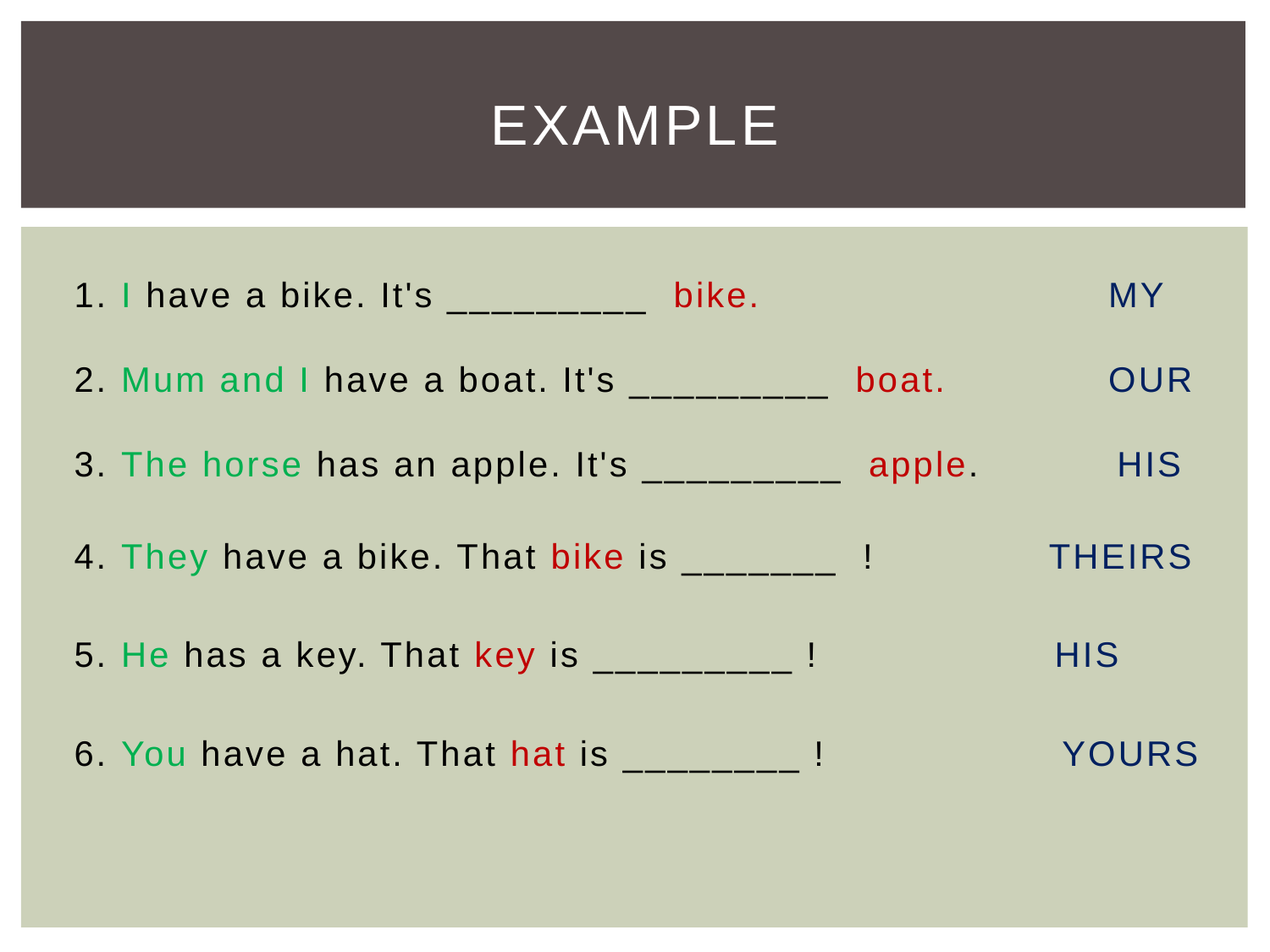

# EXAMPLE
1. I have a bike. It's _________  bike.                            MY
2. Mum and I have a boat. It's _________  boat.             OUR
3. The horse has an apple. It's _________  apple.           HIS
4. They have a bike. That bike is _______  !              THEIRS

5. He has a key. That key is _________ !                   HIS

6. You have a hat. That hat is ________ !                   YOURS